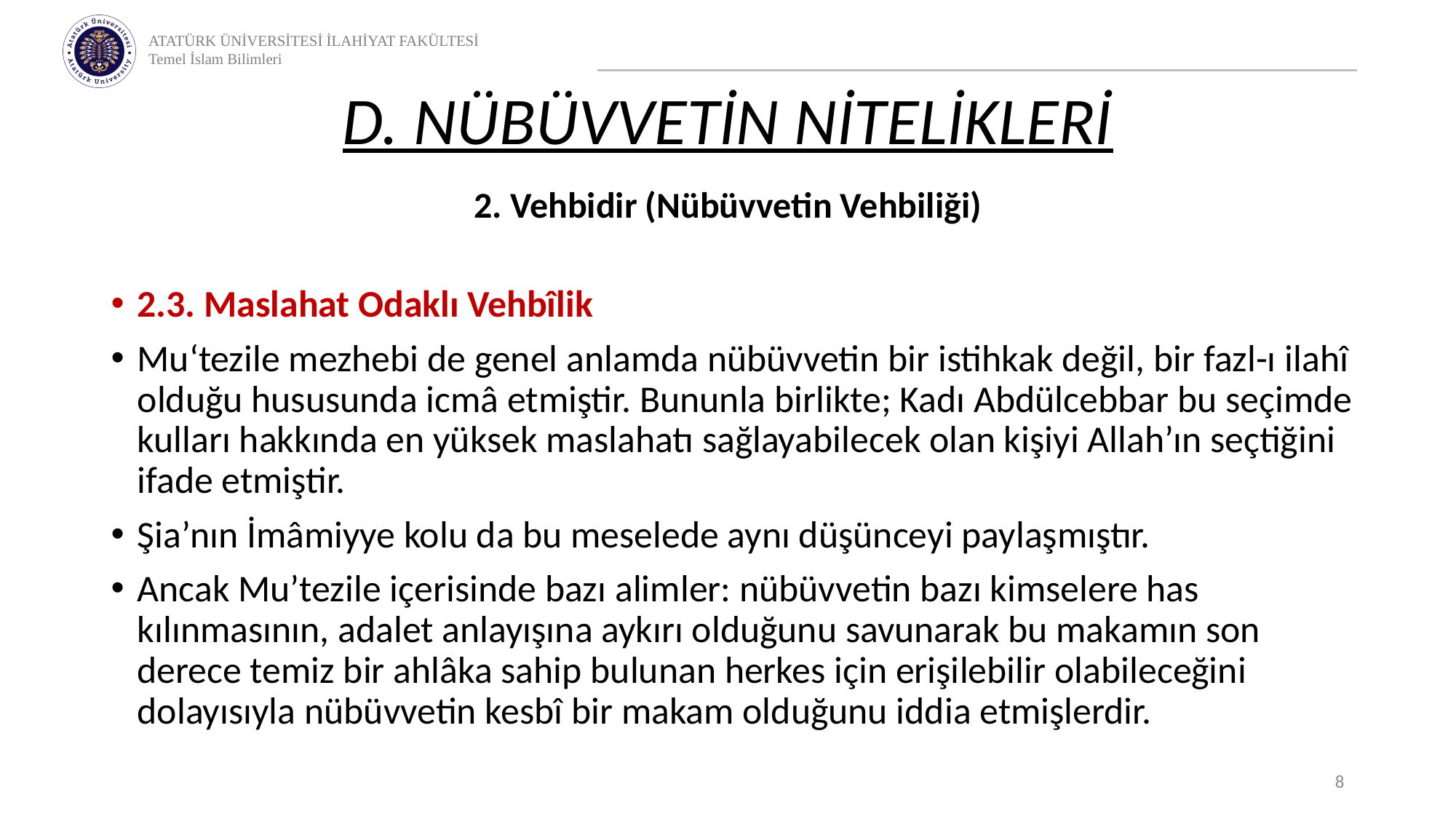

# D. NÜBÜVVETİN NİTELİKLERİ
2. Vehbidir (Nübüvvetin Vehbiliği)
2.3. Maslahat Odaklı Vehbîlik
Mu‘tezile mezhebi de genel anlamda nübüvvetin bir istihkak değil, bir fazl-ı ilahî olduğu hususunda icmâ etmiştir. Bununla birlikte; Kadı Abdülcebbar bu seçimde kulları hakkında en yüksek maslahatı sağlayabilecek olan kişiyi Allah’ın seçtiğini ifade etmiştir.
Şia’nın İmâmiyye kolu da bu meselede aynı düşünceyi paylaşmıştır.
Ancak Mu’tezile içerisinde bazı alimler: nübüvvetin bazı kimselere has kılınmasının, adalet anlayışına aykırı olduğunu savunarak bu makamın son derece temiz bir ahlâka sahip bulunan herkes için erişilebilir olabileceğini dolayısıyla nübüvvetin kesbî bir makam olduğunu iddia etmişlerdir.

8